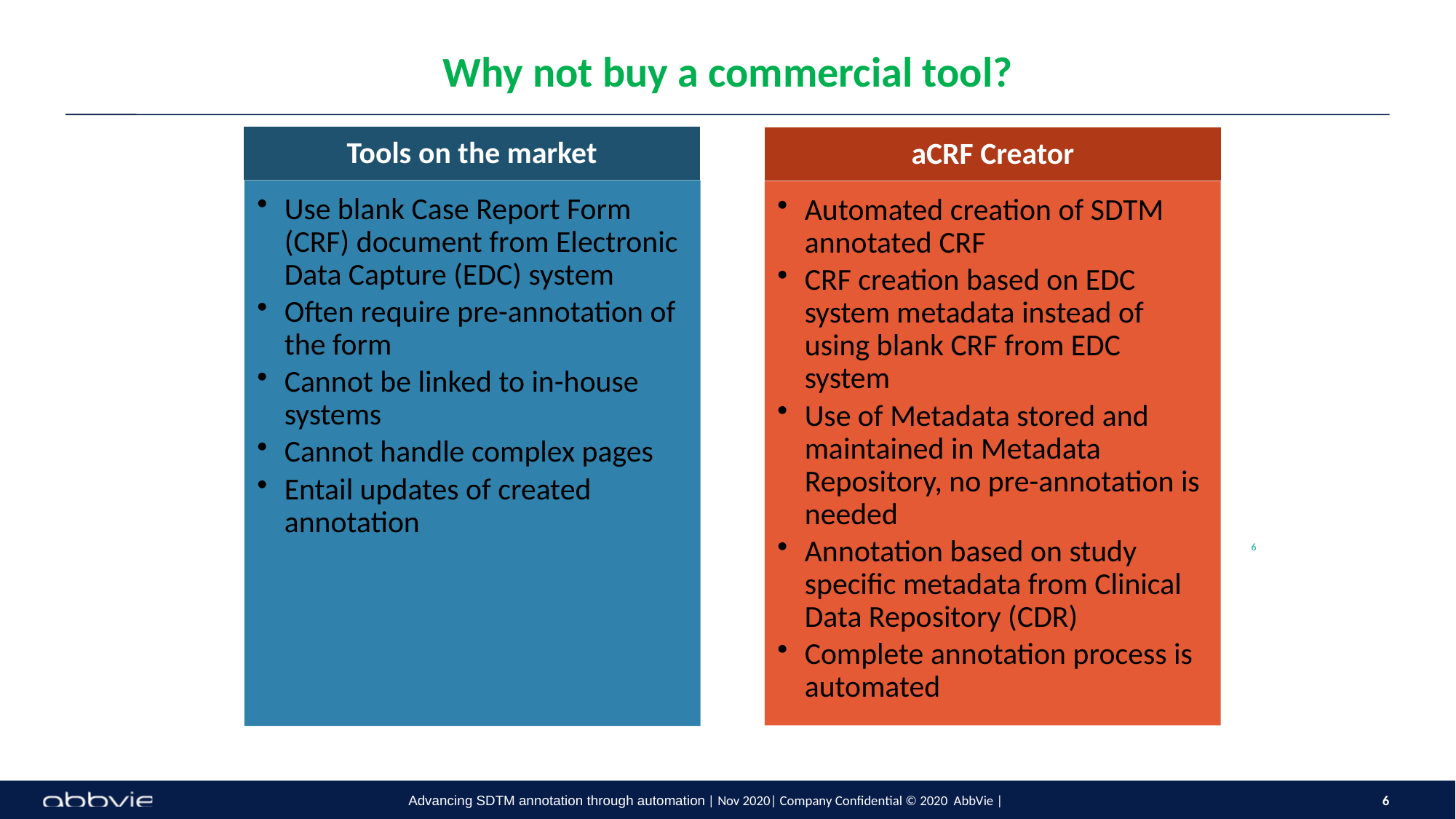

# Why not buy a commercial tool?
Tools on the market
Use blank Case Report Form (CRF) document from Electronic Data Capture (EDC) system
Often require pre-annotation of the form
Cannot be linked to in-house systems
Cannot handle complex pages
Entail updates of created annotation
aCRF Creator
Automated creation of SDTM annotated CRF
CRF creation based on EDC system metadata instead of using blank CRF from EDC system
Use of Metadata stored and maintained in Metadata Repository, no pre-annotation is needed
Annotation based on study specific metadata from Clinical Data Repository (CDR)
Complete annotation process is automated

6
6
Advancing SDTM annotation through automation | Nov 2020| Company Confidential © 2020  AbbVie |
6